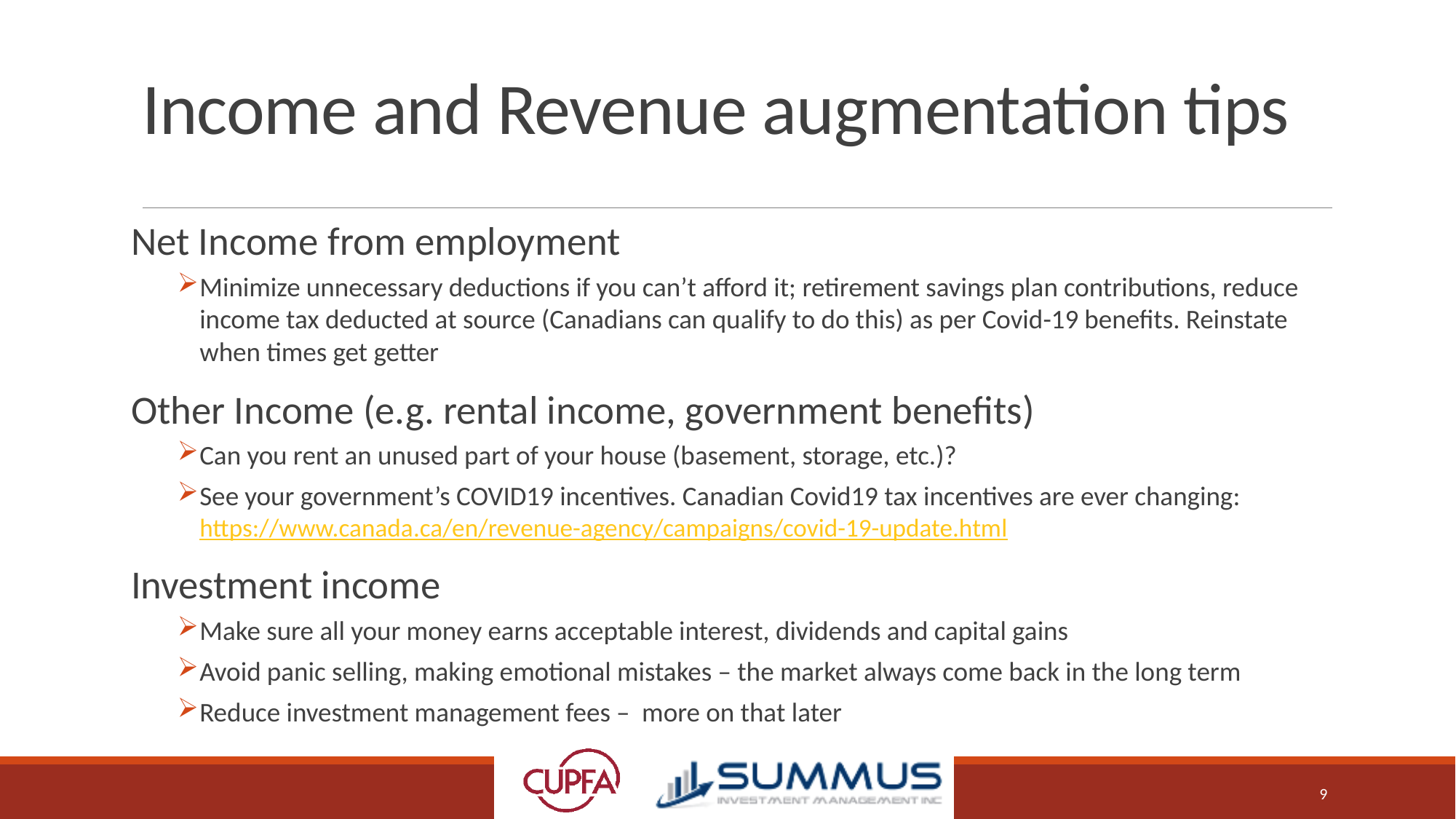

# Income and Revenue augmentation tips
Net Income from employment
Minimize unnecessary deductions if you can’t afford it; retirement savings plan contributions, reduce income tax deducted at source (Canadians can qualify to do this) as per Covid-19 benefits. Reinstate when times get getter
Other Income (e.g. rental income, government benefits)
Can you rent an unused part of your house (basement, storage, etc.)?
See your government’s COVID19 incentives. Canadian Covid19 tax incentives are ever changing: https://www.canada.ca/en/revenue-agency/campaigns/covid-19-update.html
Investment income
Make sure all your money earns acceptable interest, dividends and capital gains
Avoid panic selling, making emotional mistakes – the market always come back in the long term
Reduce investment management fees –  more on that later

9